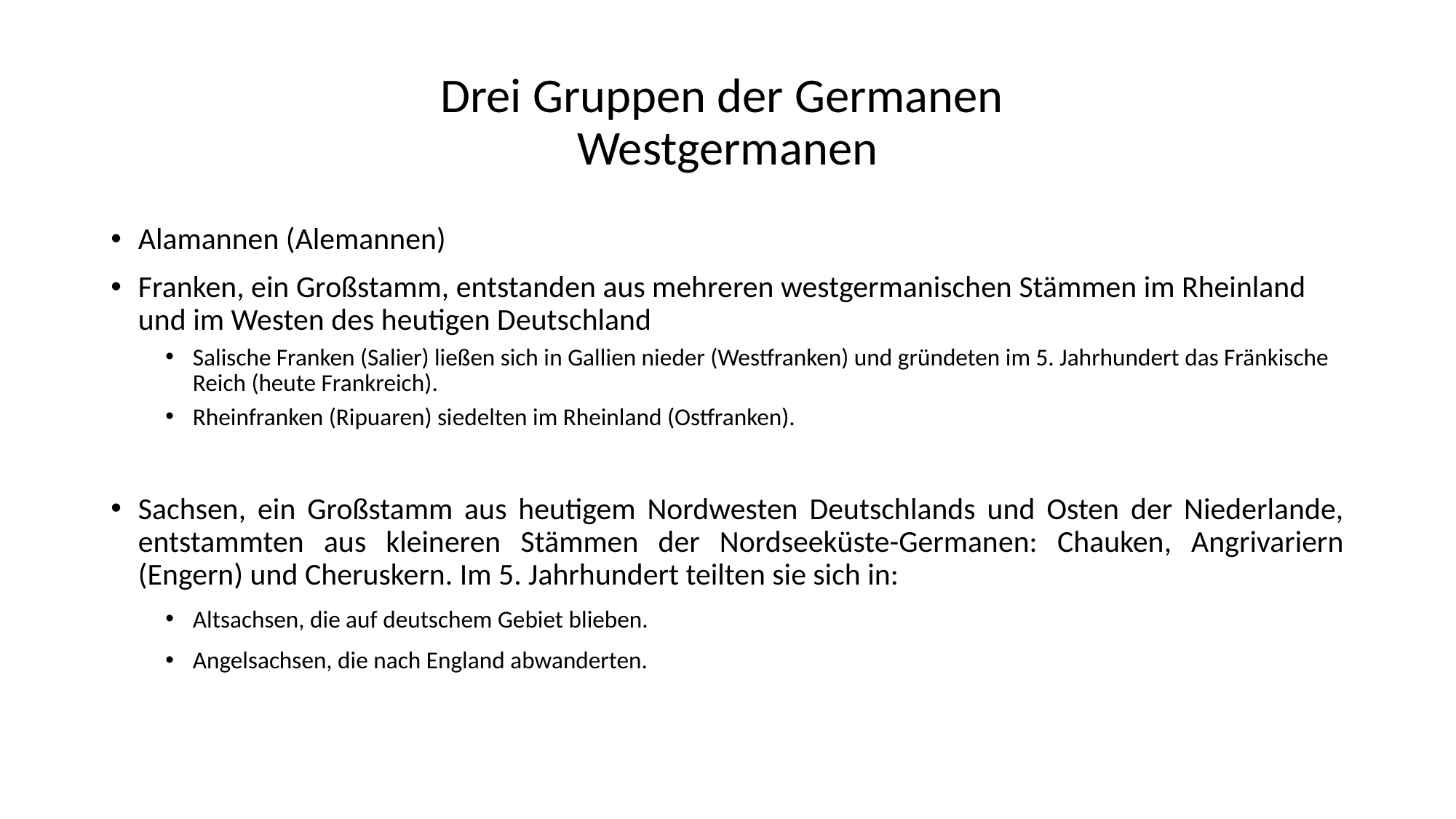

# Drei Gruppen der Germanen Westgermanen
Alamannen (Alemannen)
Franken, ein Großstamm, entstanden aus mehreren westgermanischen Stämmen im Rheinland und im Westen des heutigen Deutschland
Salische Franken (Salier) ließen sich in Gallien nieder (Westfranken) und gründeten im 5. Jahrhundert das Fränkische Reich (heute Frankreich).
Rheinfranken (Ripuaren) siedelten im Rheinland (Ostfranken).

Sachsen, ein Großstamm aus heutigem Nordwesten Deutschlands und Osten der Niederlande, entstammten aus kleineren Stämmen der Nordseeküste-Germanen: Chauken, Angrivariern (Engern) und Cheruskern. Im 5. Jahrhundert teilten sie sich in:
Altsachsen, die auf deutschem Gebiet blieben.
Angelsachsen, die nach England abwanderten.